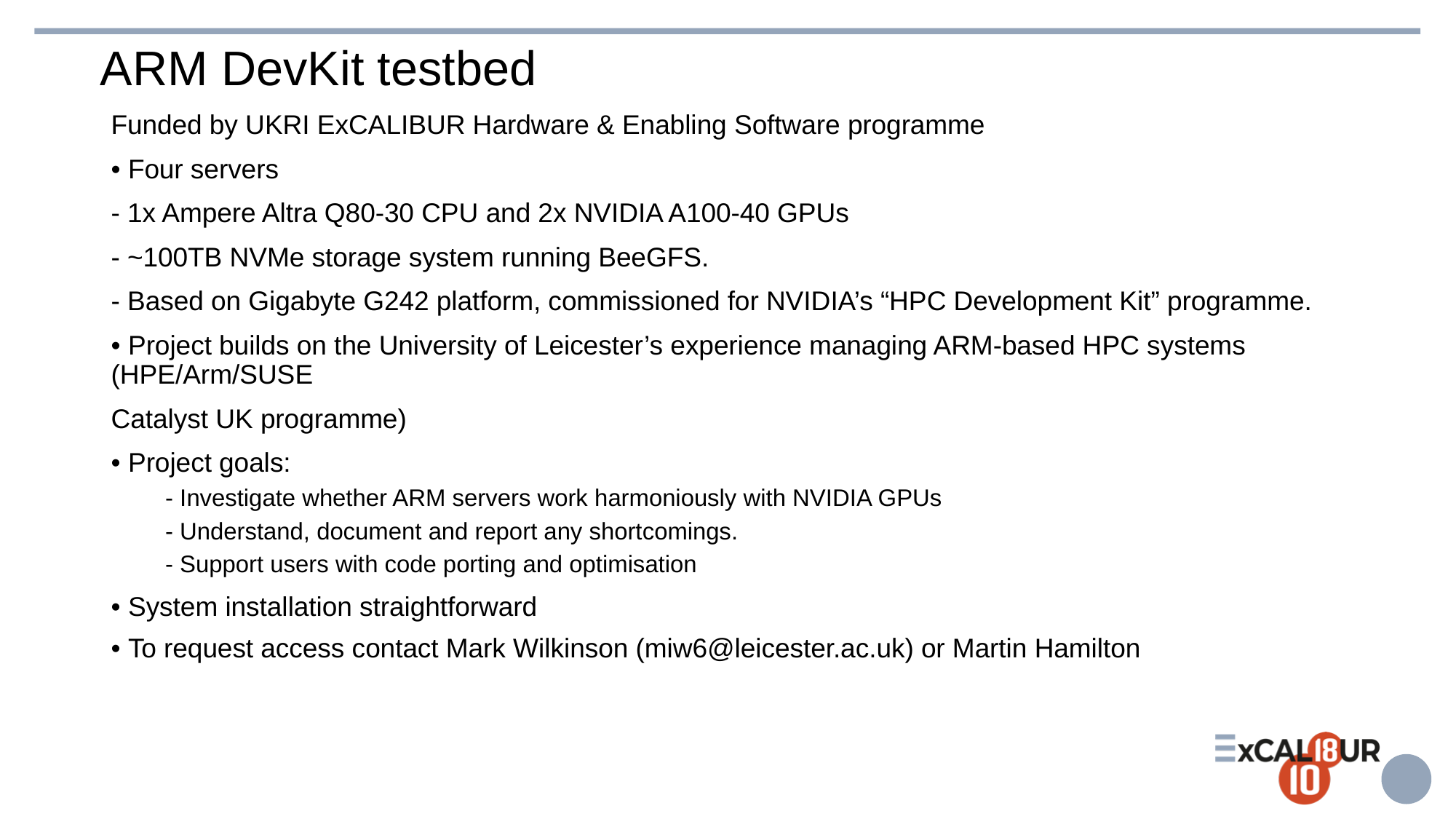

# ARM DevKit testbed
Funded by UKRI ExCALIBUR Hardware & Enabling Software programme
• Four servers
- 1x Ampere Altra Q80-30 CPU and 2x NVIDIA A100-40 GPUs
- ~100TB NVMe storage system running BeeGFS.
- Based on Gigabyte G242 platform, commissioned for NVIDIA’s “HPC Development Kit” programme.
• Project builds on the University of Leicester’s experience managing ARM-based HPC systems (HPE/Arm/SUSE
Catalyst UK programme)
• Project goals:
- Investigate whether ARM servers work harmoniously with NVIDIA GPUs
- Understand, document and report any shortcomings.
- Support users with code porting and optimisation
• System installation straightforward
• To request access contact Mark Wilkinson (miw6@leicester.ac.uk) or Martin Hamilton